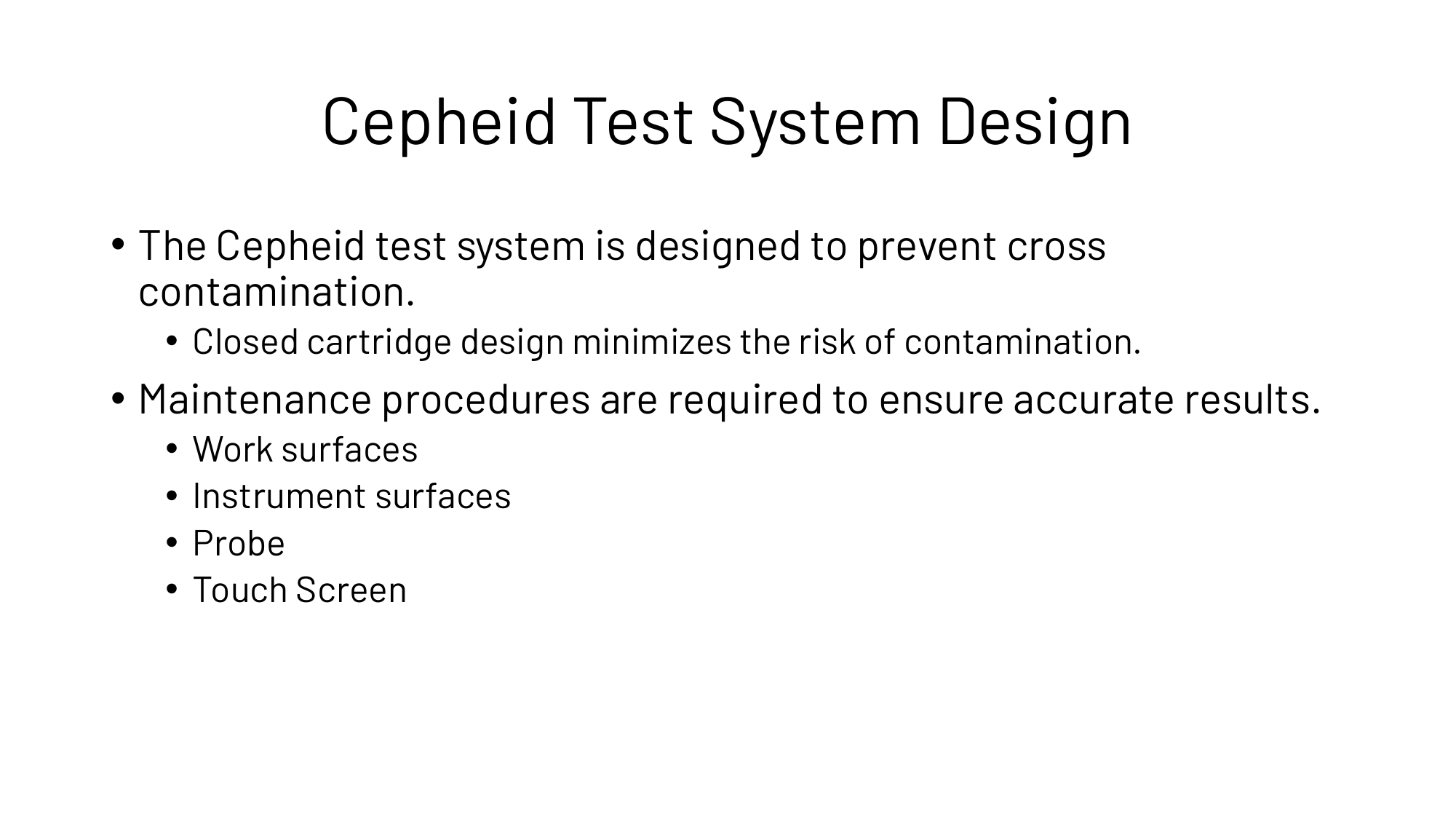

# Cepheid Test System Design
The Cepheid test system is designed to prevent cross contamination.
Closed cartridge design minimizes the risk of contamination.
Maintenance procedures are required to ensure accurate results.
Work surfaces
Instrument surfaces
Probe
Touch Screen